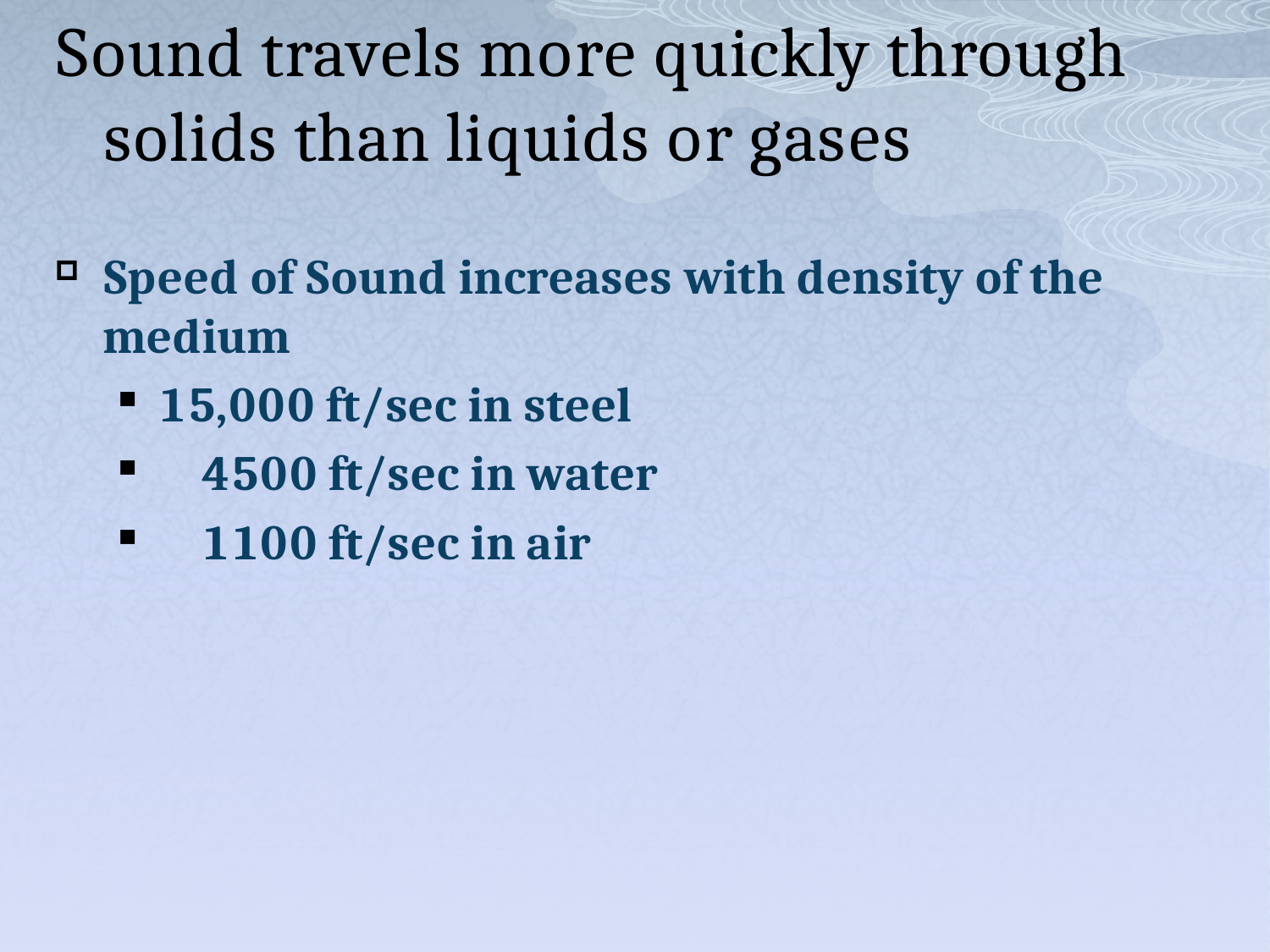

Sound travels more quickly through solids than liquids or gases

Speed of Sound increases with density of the medium
15,000 ft/sec in steel
    4500 ft/sec in water
    1100 ft/sec in air